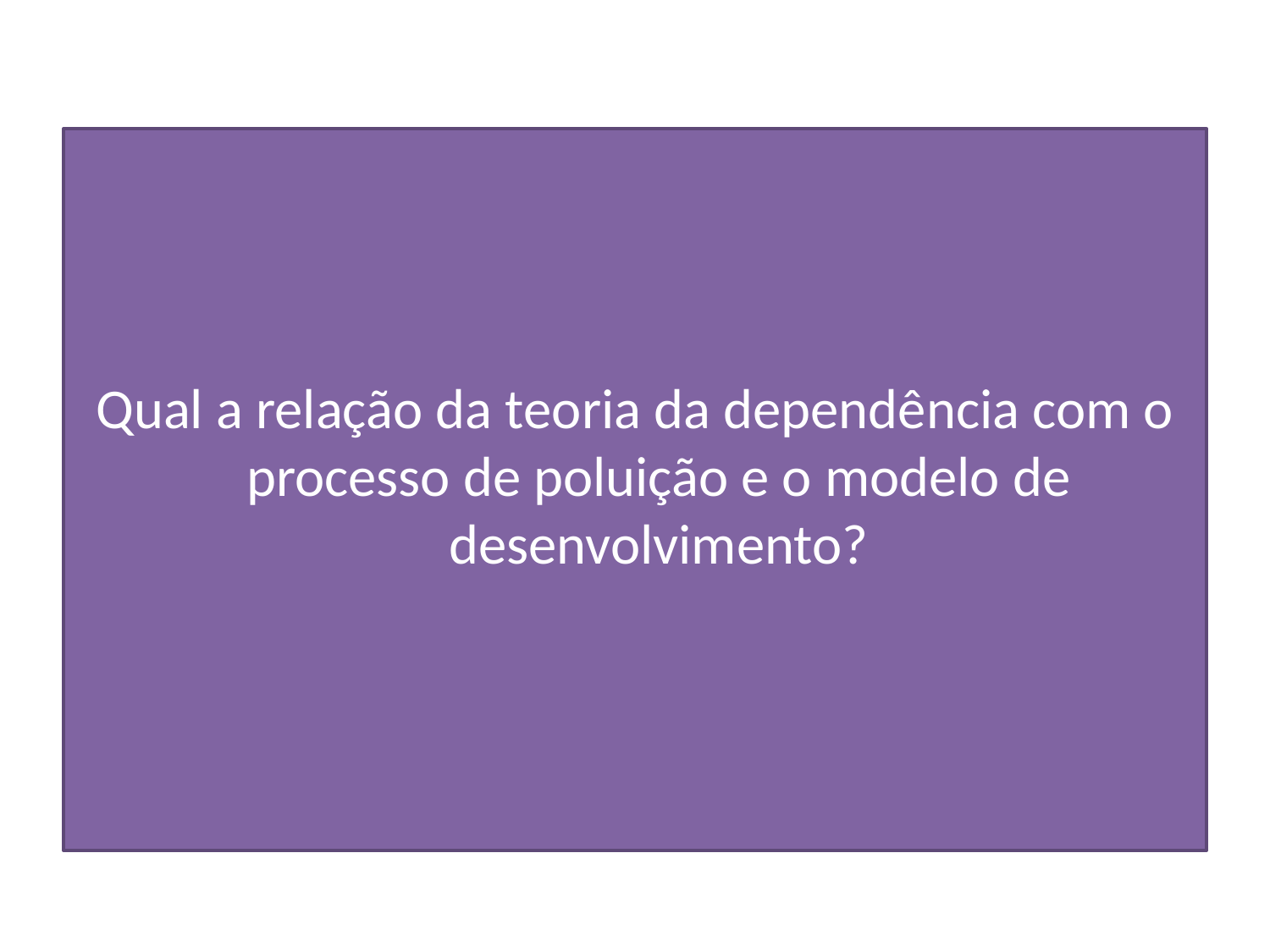

#

Qual a relação da teoria da dependência com o processo de poluição e o modelo de desenvolvimento?